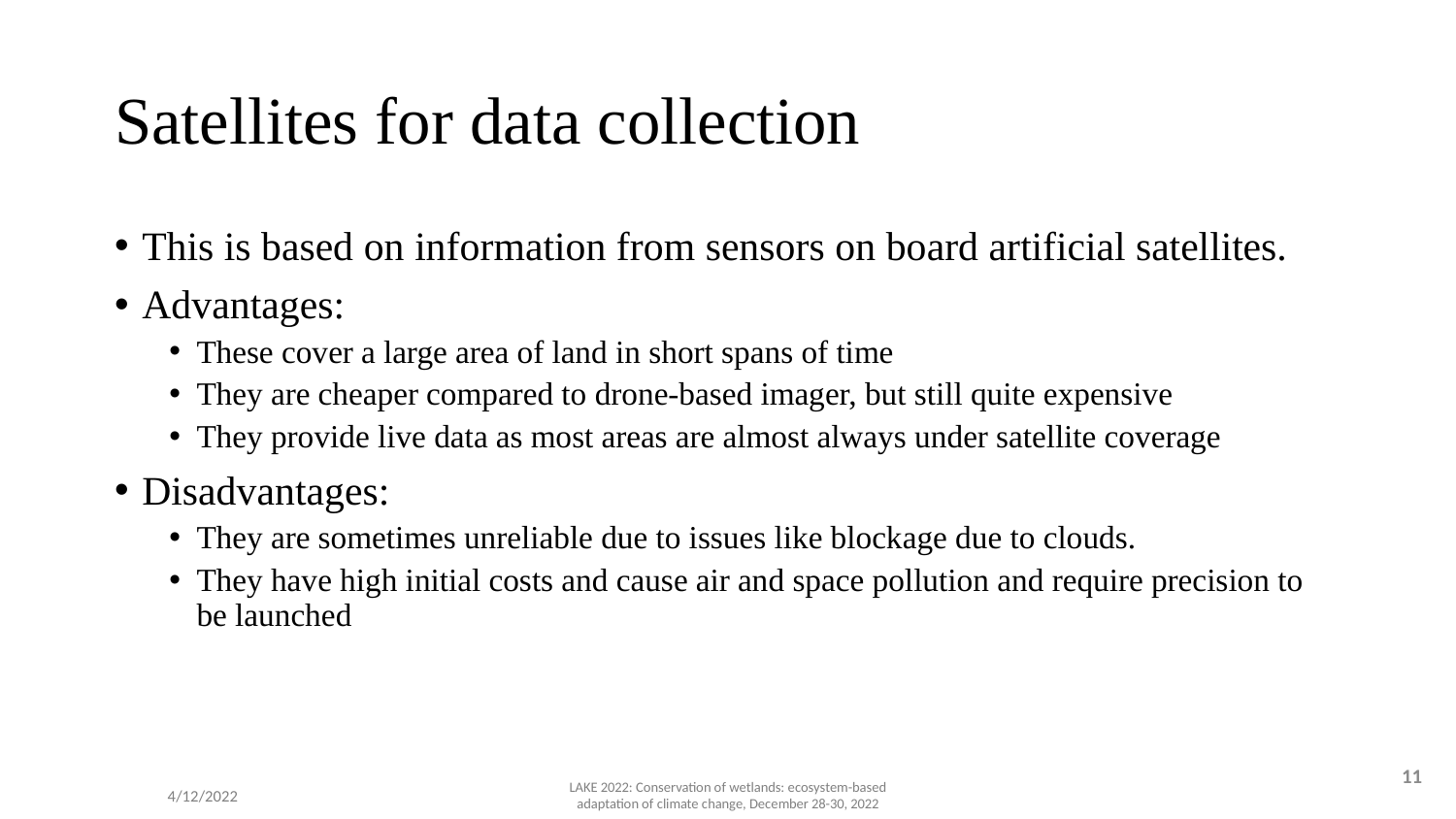

# Satellites for data collection
This is based on information from sensors on board artificial satellites.
Advantages:
These cover a large area of land in short spans of time
They are cheaper compared to drone-based imager, but still quite expensive
They provide live data as most areas are almost always under satellite coverage
Disadvantages:
They are sometimes unreliable due to issues like blockage due to clouds.
They have high initial costs and cause air and space pollution and require precision to be launched

11
LAKE 2022: Conservation of wetlands: ecosystem-based adaptation of climate change, December 28-30, 2022
4/12/2022